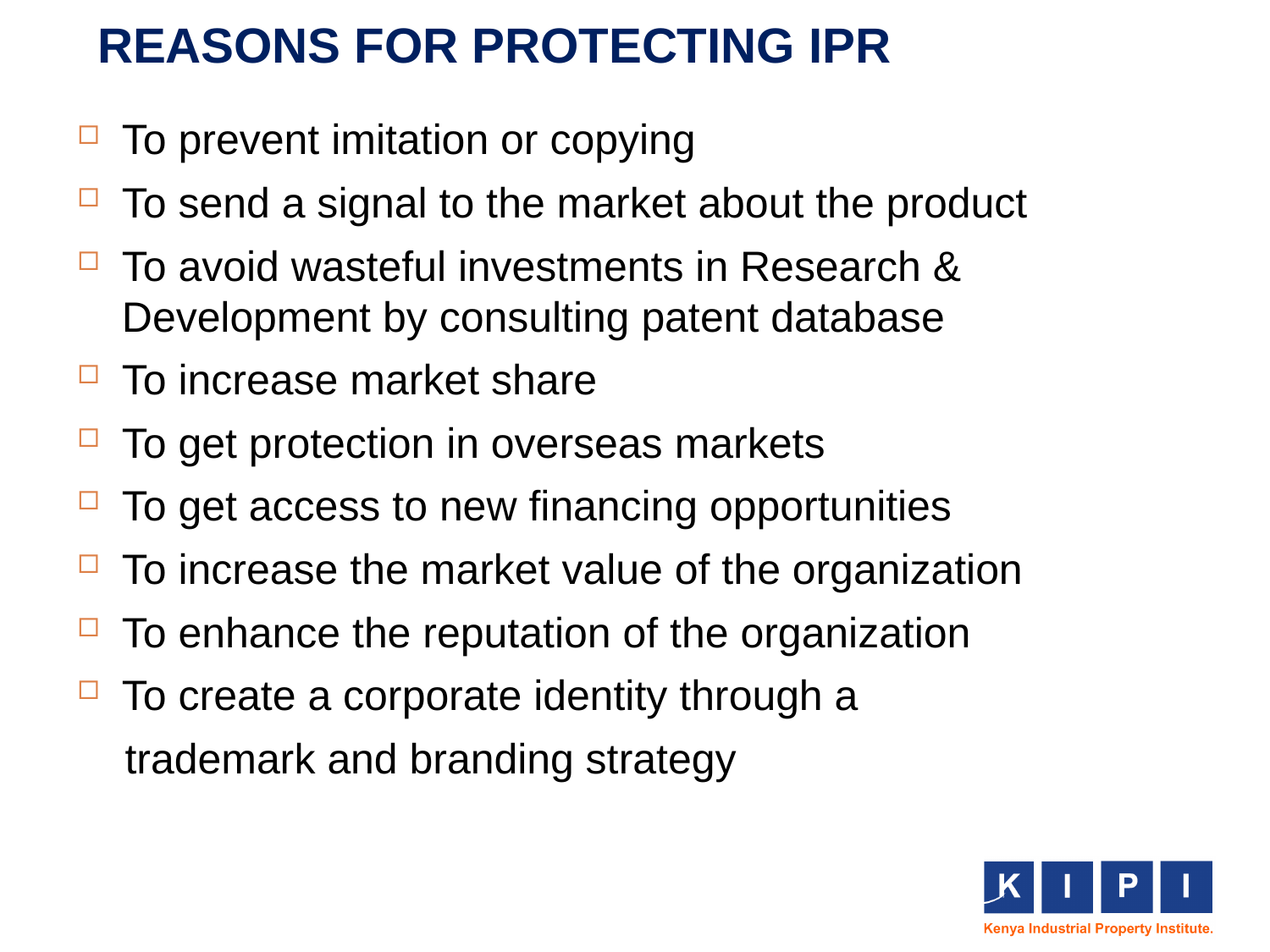

# REASONS FOR PROTECTING IPR
To prevent imitation or copying
To send a signal to the market about the product
To avoid wasteful investments in Research & Development by consulting patent database
To increase market share
To get protection in overseas markets
To get access to new financing opportunities
To increase the market value of the organization
To enhance the reputation of the organization
To create a corporate identity through a
    trademark and branding strategy